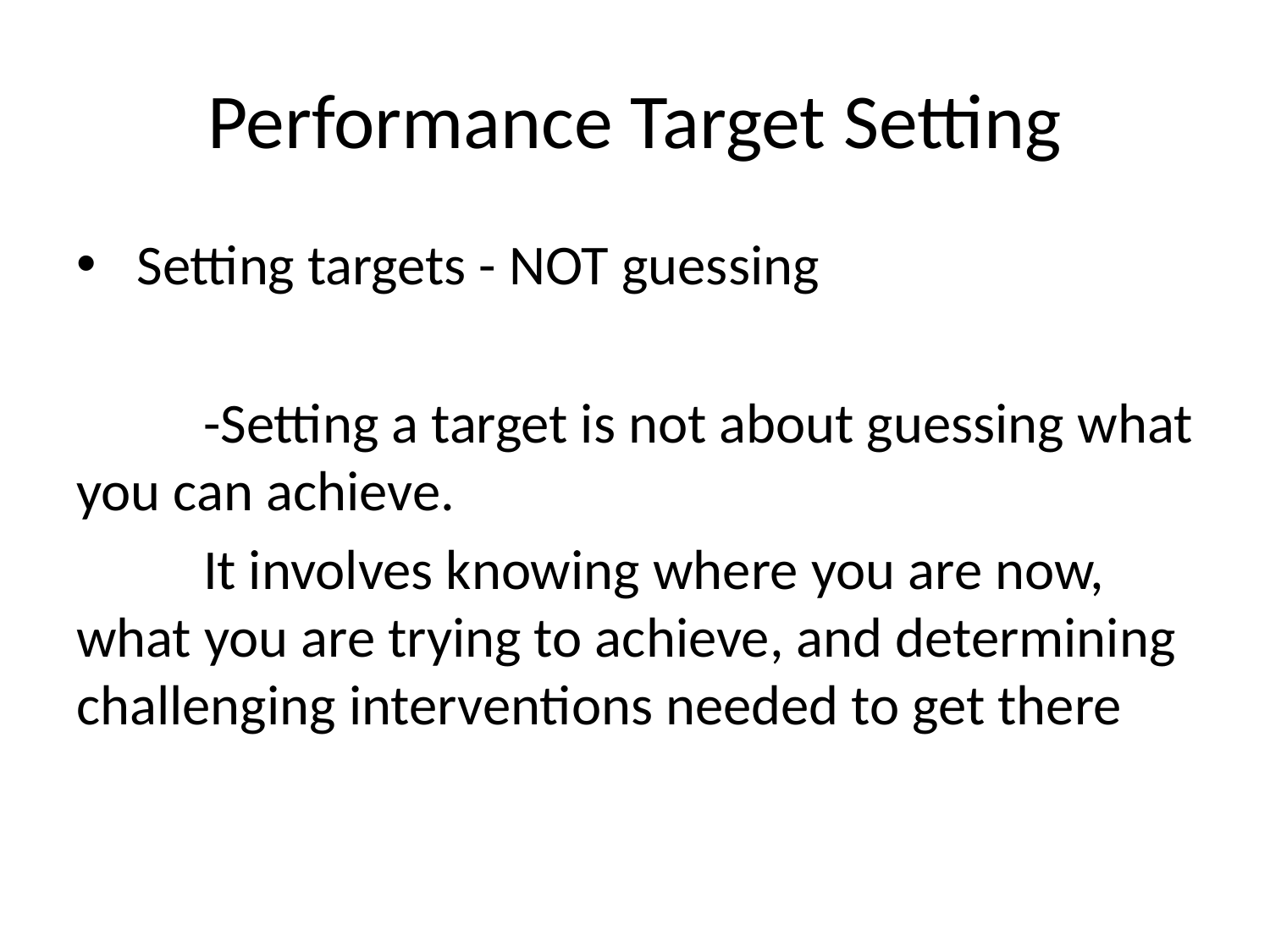

# Performance Target Setting
 Setting targets - NOT guessing

	-Setting a target is not about guessing what you can achieve.
	It involves knowing where you are now, what you are trying to achieve, and determining challenging interventions needed to get there